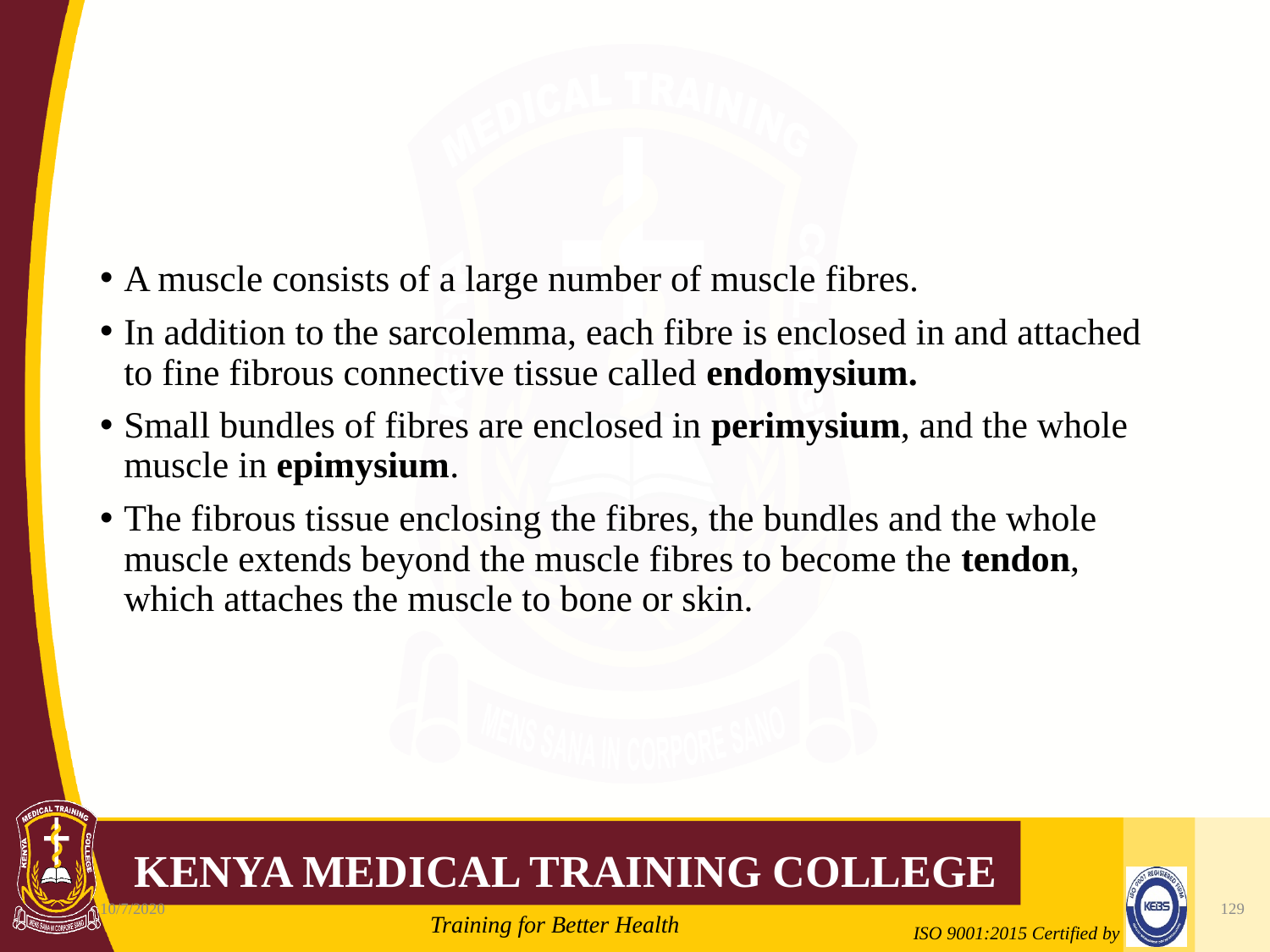

#
A muscle consists of a large number of muscle fibres.
In addition to the sarcolemma, each fibre is enclosed in and attached to fine fibrous connective tissue called endomysium.
Small bundles of fibres are enclosed in perimysium, and the whole muscle in epimysium.
The fibrous tissue enclosing the fibres, the bundles and the whole muscle extends beyond the muscle fibres to become the tendon, which attaches the muscle to bone or skin.

10/7/2020
129